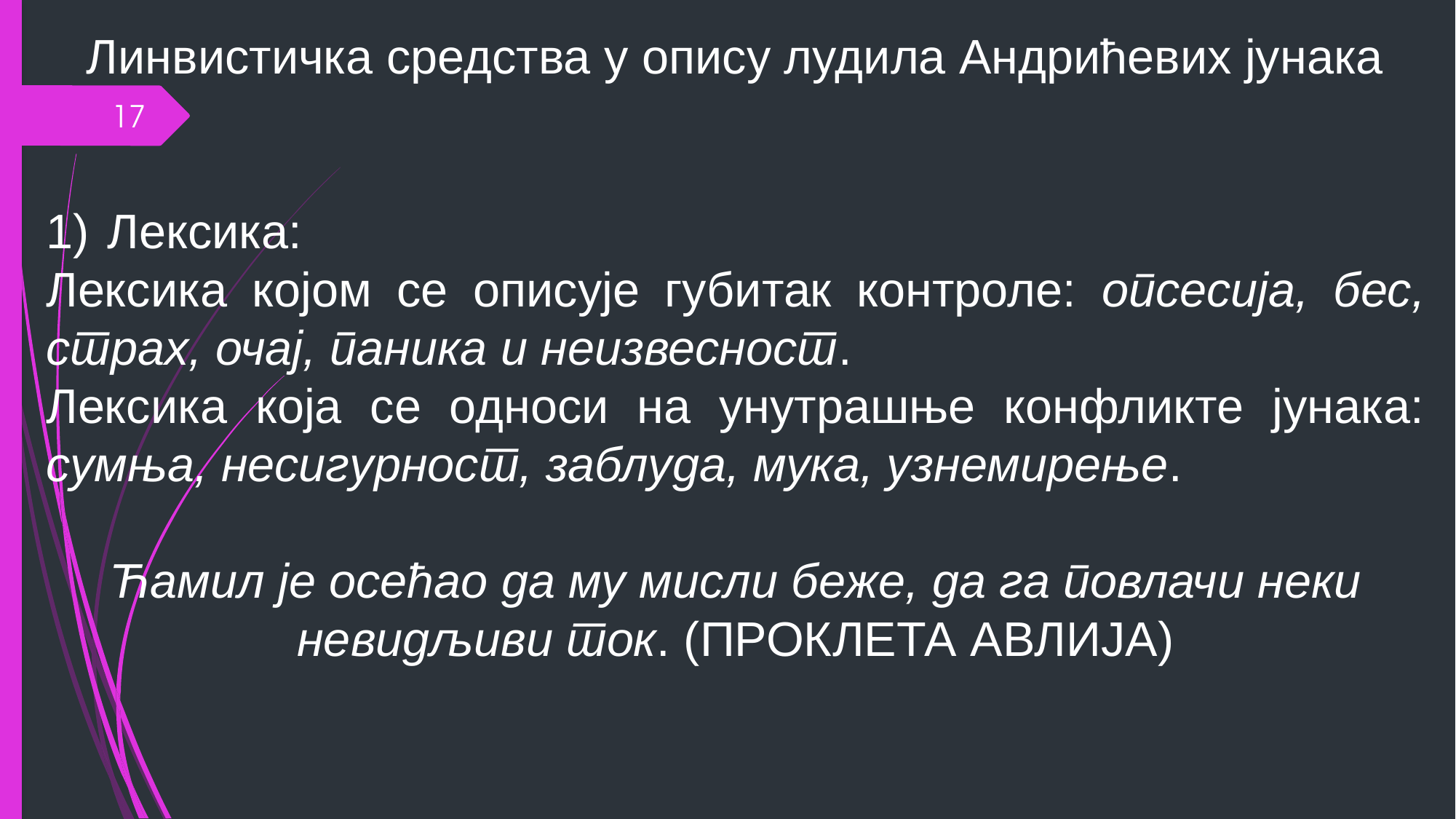

Линвистичка средства у опису лудила Андрићевих јунака

Лексика:
Лексика којом се описује губитак контроле: опсесија, бес, страх, очај, паника и неизвесност.
Лексика која се односи на унутрашње конфликте јунака: сумња, несигурност, заблуда, мука, узнемирење.

Ћамил је осећао да му мисли беже, да га повлачи неки невидљиви ток. (Проклета авлија)

17